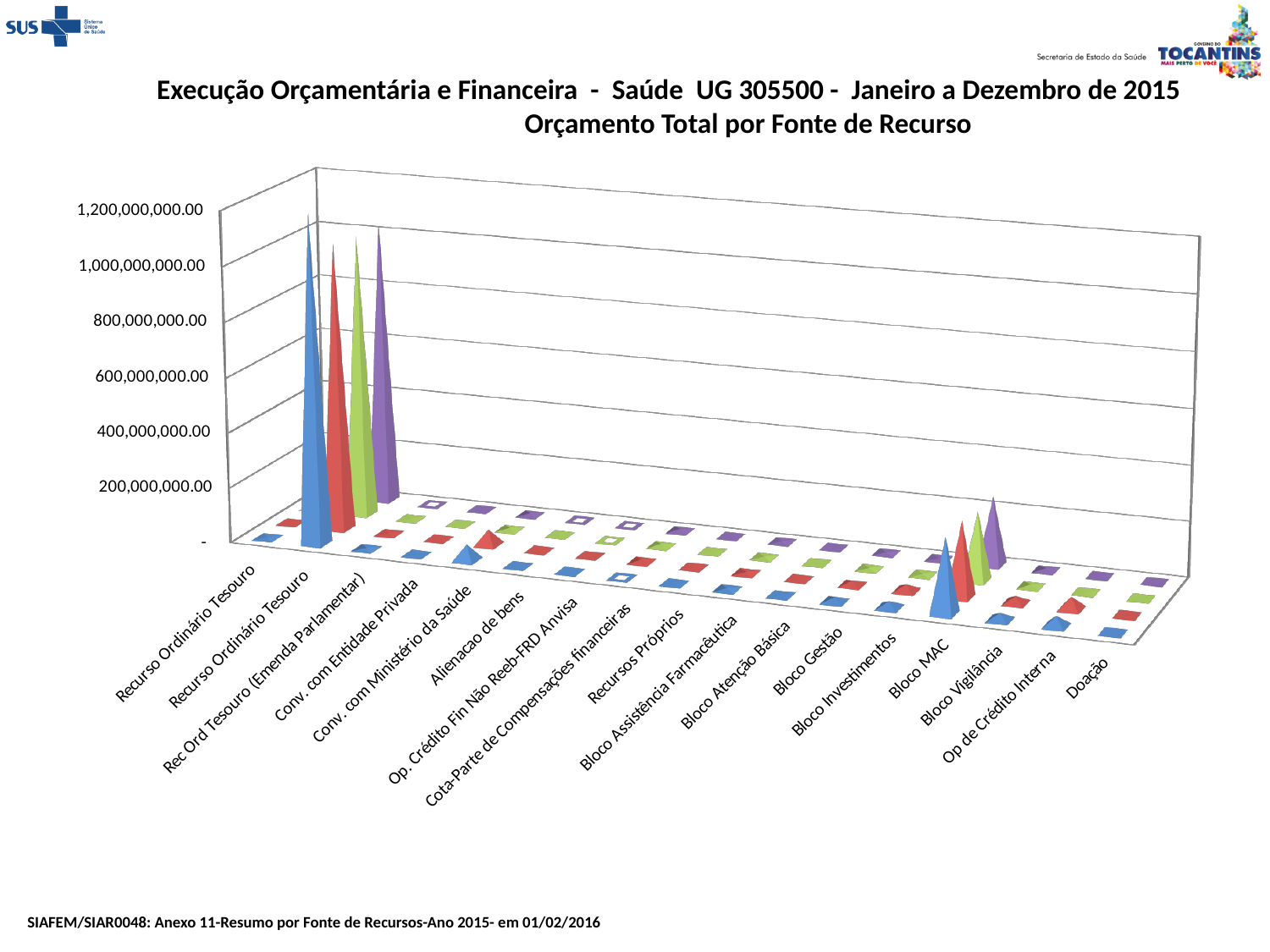

Execução Orçamentária e Financeira  -  Saúde  UG 305500 -  Janeiro a Dezembro de 2015
                                   Orçamento Total por Fonte de Recurso

[unsupported chart]

SIAFEM/SIAR0048: Anexo 11-Resumo por Fonte de Recursos-Ano 2015- em 01/02/2016